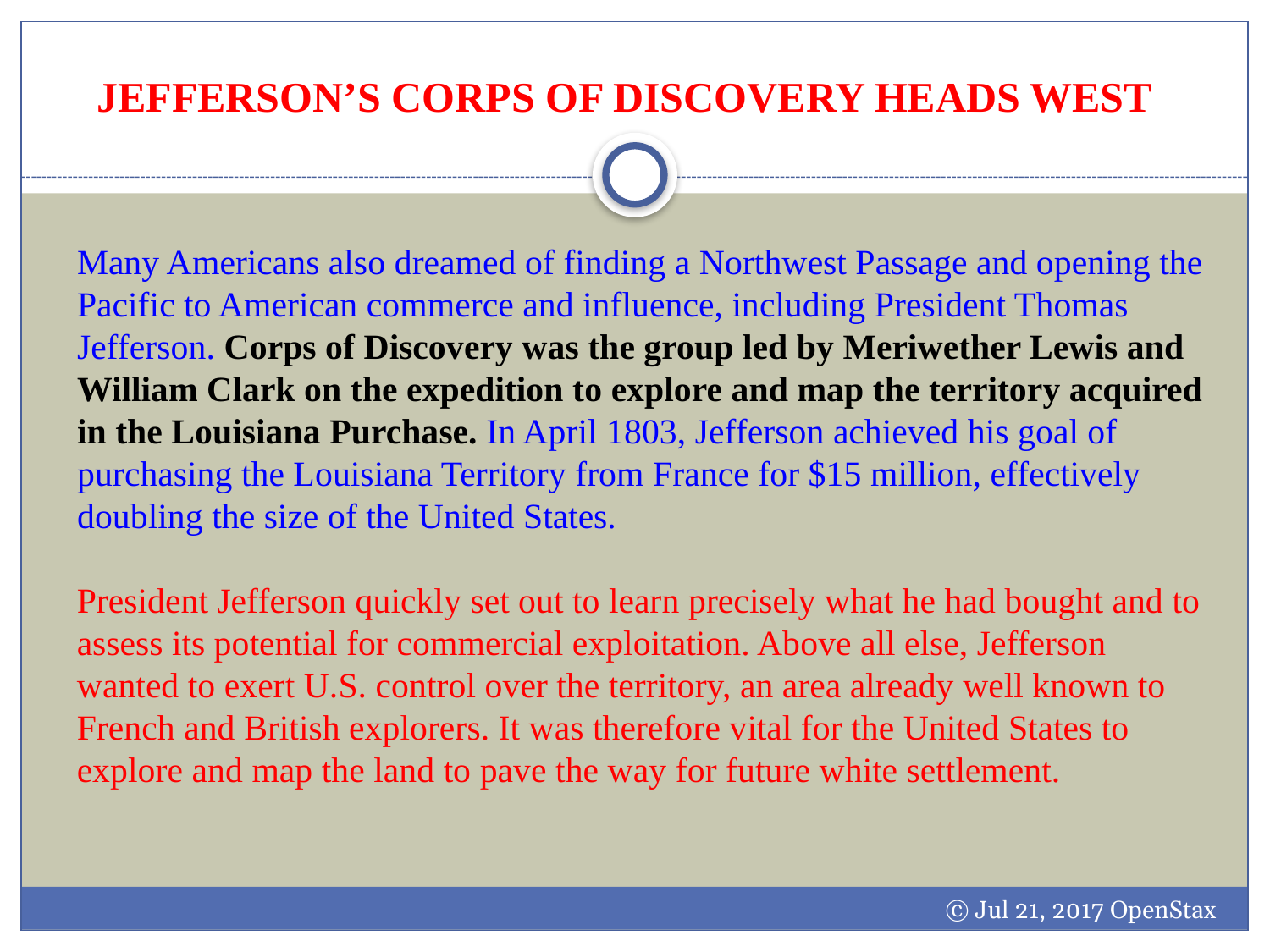

# JEFFERSON’S CORPS OF DISCOVERY HEADS WEST
Many Americans also dreamed of finding a Northwest Passage and opening the Pacific to American commerce and influence, including President Thomas Jefferson. Corps of Discovery was the group led by Meriwether Lewis and William Clark on the expedition to explore and map the territory acquired in the Louisiana Purchase. In April 1803, Jefferson achieved his goal of purchasing the Louisiana Territory from France for $15 million, effectively doubling the size of the United States.

President Jefferson quickly set out to learn precisely what he had bought and to assess its potential for commercial exploitation. Above all else, Jefferson wanted to exert U.S. control over the territory, an area already well known to French and British explorers. It was therefore vital for the United States to explore and map the land to pave the way for future white settlement.
© Jul 21, 2017 OpenStax